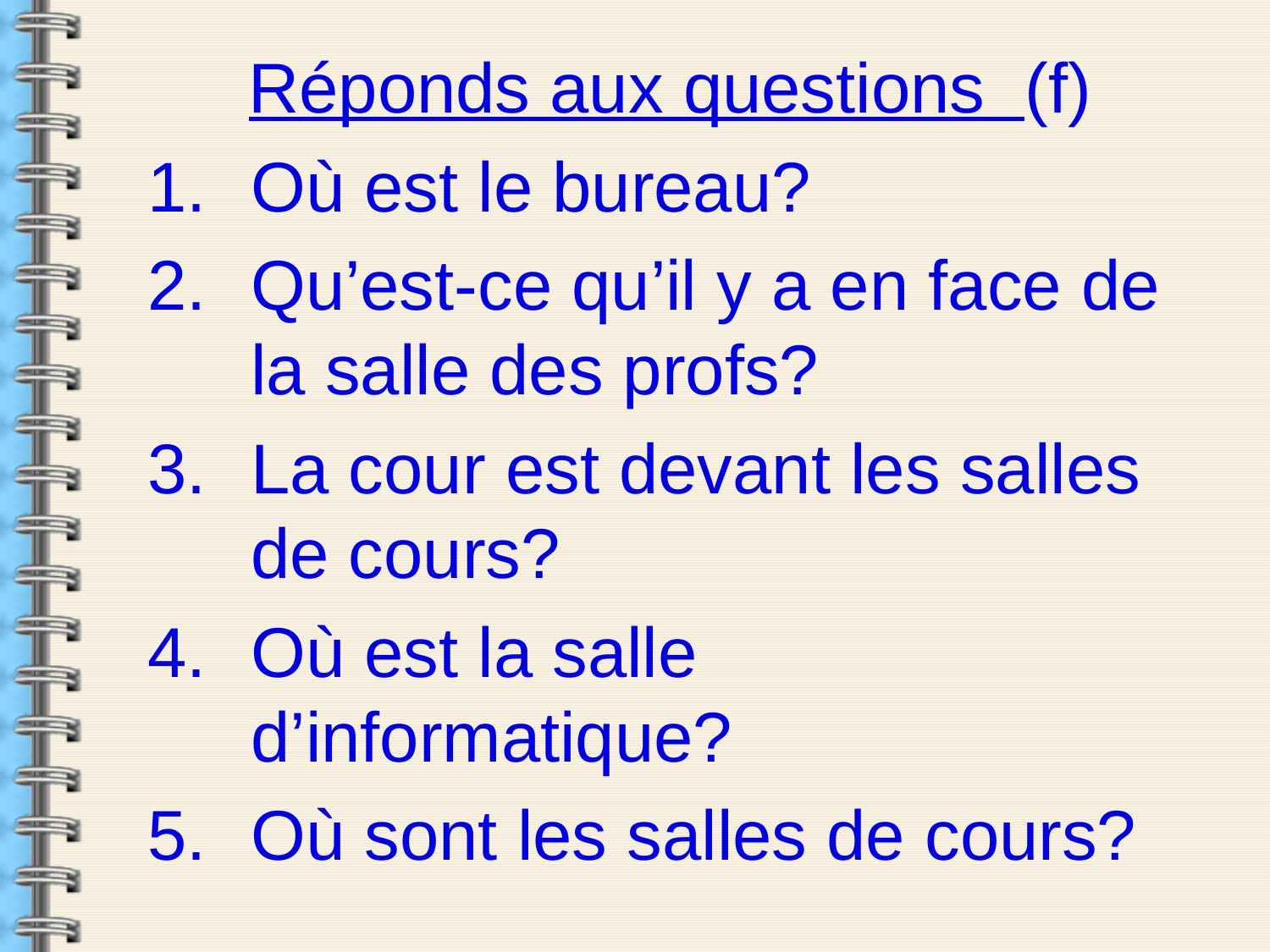

Réponds aux questions  (f)
Où est le bureau?
Qu’est-ce qu’il y a en face de la salle des profs?
La cour est devant les salles de cours?
Où est la salle d’informatique?
Où sont les salles de cours?